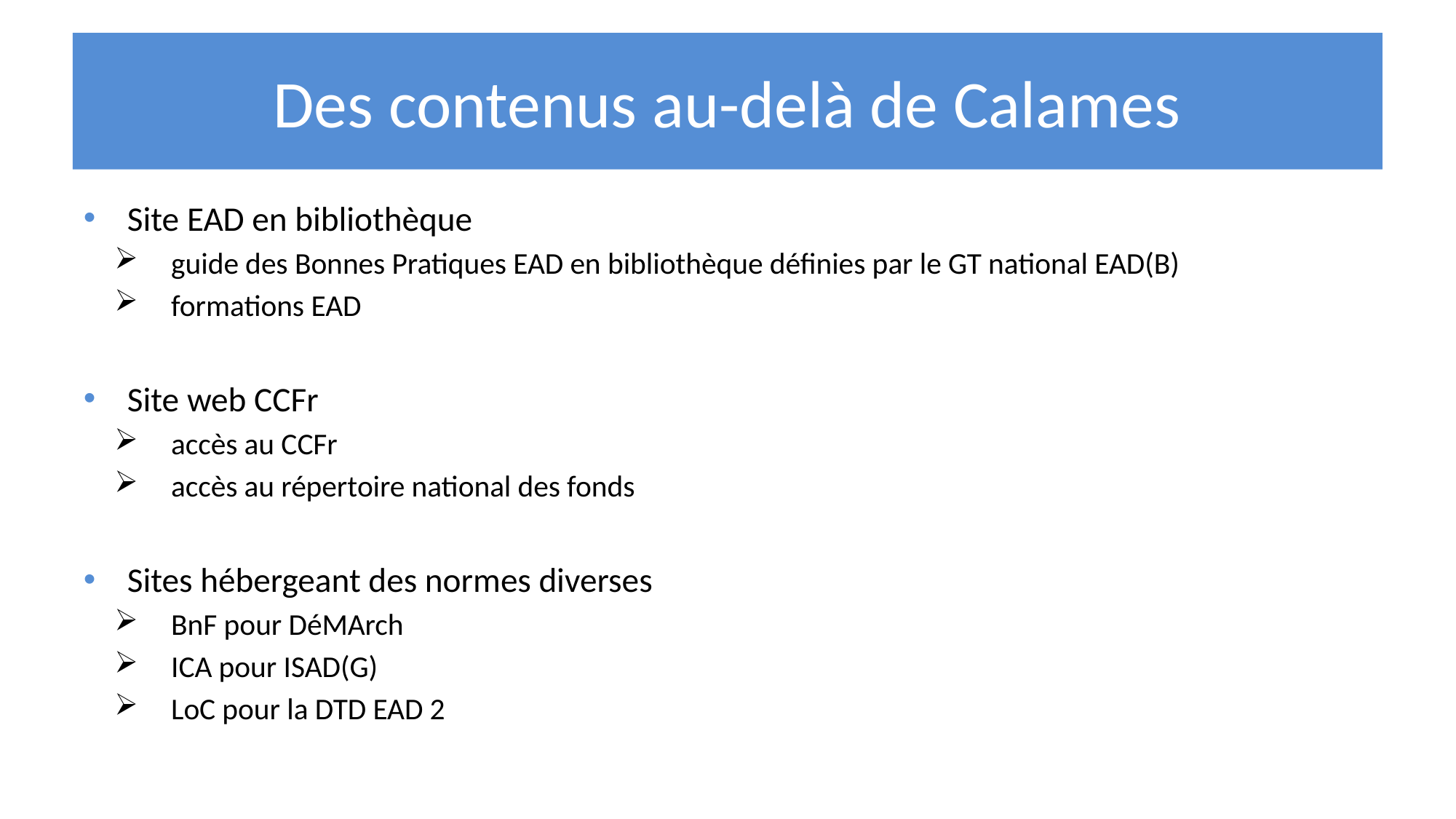

# Des contenus au-delà de Calames
Site EAD en bibliothèque
guide des Bonnes Pratiques EAD en bibliothèque définies par le GT national EAD(B)
formations EAD

Site web CCFr
accès au CCFr
accès au répertoire national des fonds

Sites hébergeant des normes diverses
BnF pour DéMArch
ICA pour ISAD(G)
LoC pour la DTD EAD 2